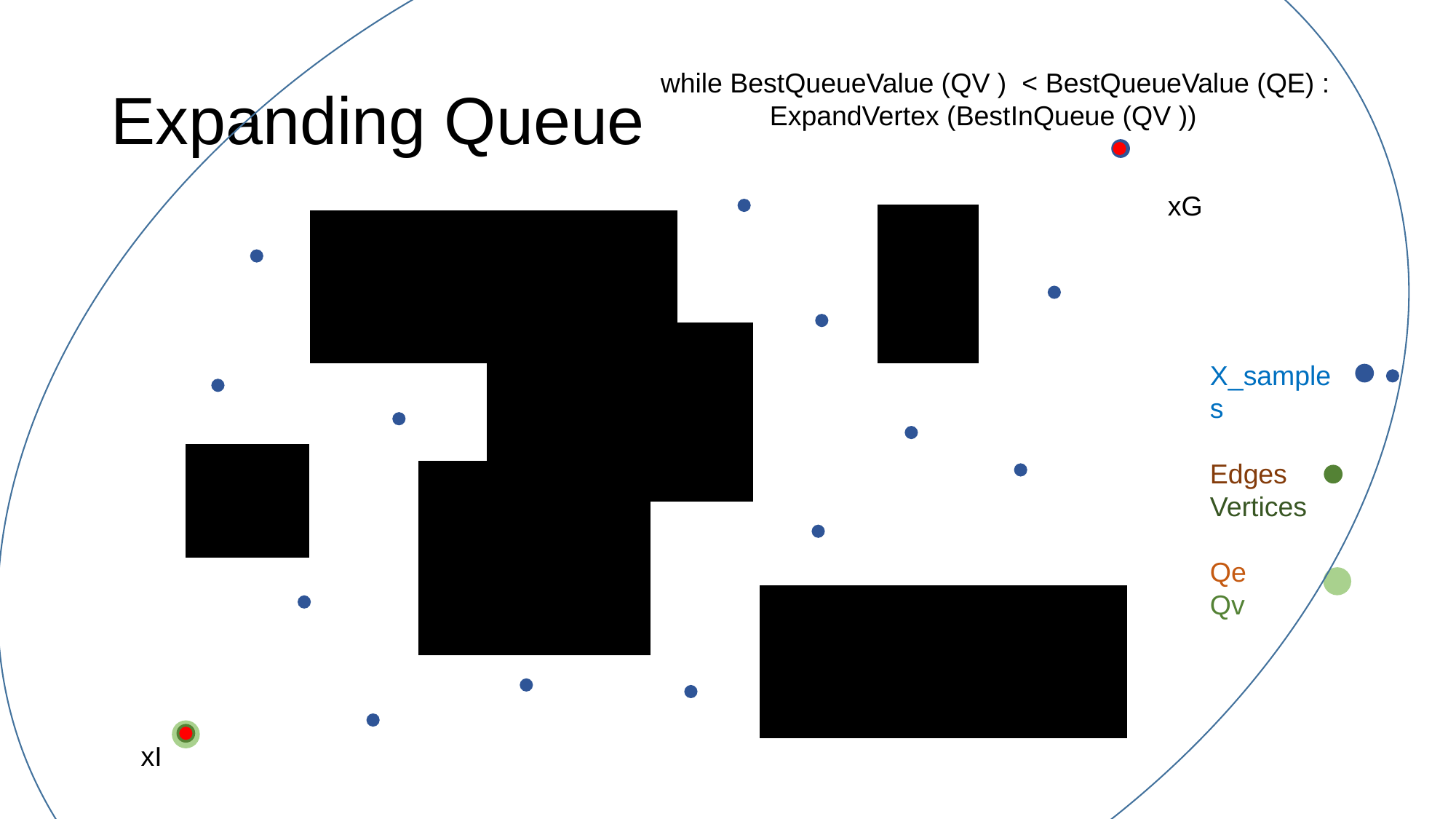

# Expanding Queue
while BestQueueValue (QV )  < BestQueueValue (QE) :
	ExpandVertex (BestInQueue (QV ))

xG

X_samples

Edges
Vertices

Qe
Qv

xI